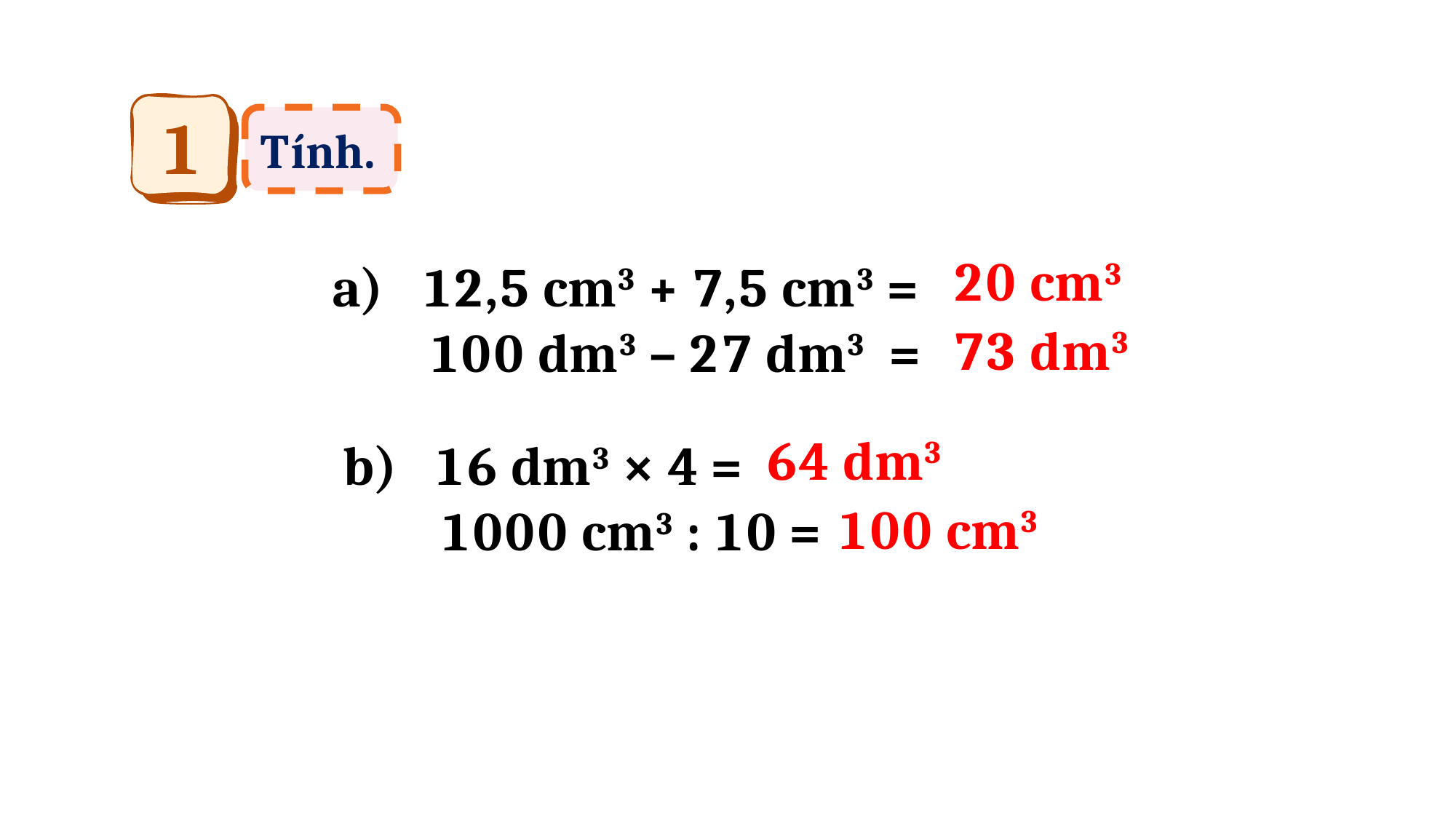

1

Tính.
20 cm3
12,5 cm3 + 7,5 cm3 =
        100 dm3 – 27 dm3  =
73 dm3
64 dm3
b)   16 dm3 × 4 =
        1000 cm3 : 10 =
100 cm3